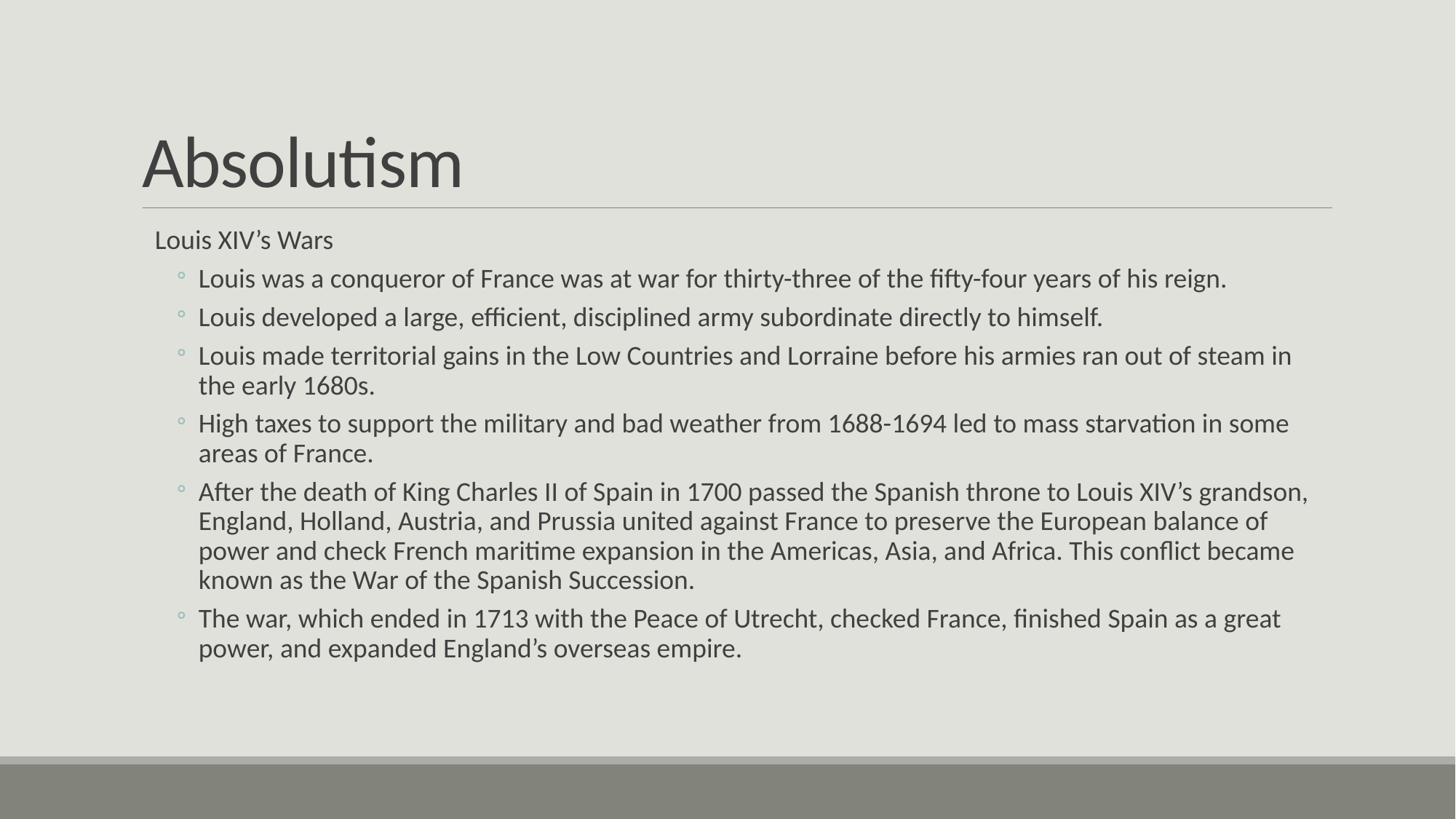

# Absolutism
Louis XIV’s Wars
Louis was a conqueror of France was at war for thirty-three of the fifty-four years of his reign.
Louis developed a large, efficient, disciplined army subordinate directly to himself.
Louis made territorial gains in the Low Countries and Lorraine before his armies ran out of steam in the early 1680s.
High taxes to support the military and bad weather from 1688-1694 led to mass starvation in some areas of France.
After the death of King Charles II of Spain in 1700 passed the Spanish throne to Louis XIV’s grandson, England, Holland, Austria, and Prussia united against France to preserve the European balance of power and check French maritime expansion in the Americas, Asia, and Africa. This conflict became known as the War of the Spanish Succession.
The war, which ended in 1713 with the Peace of Utrecht, checked France, finished Spain as a great power, and expanded England’s overseas empire.